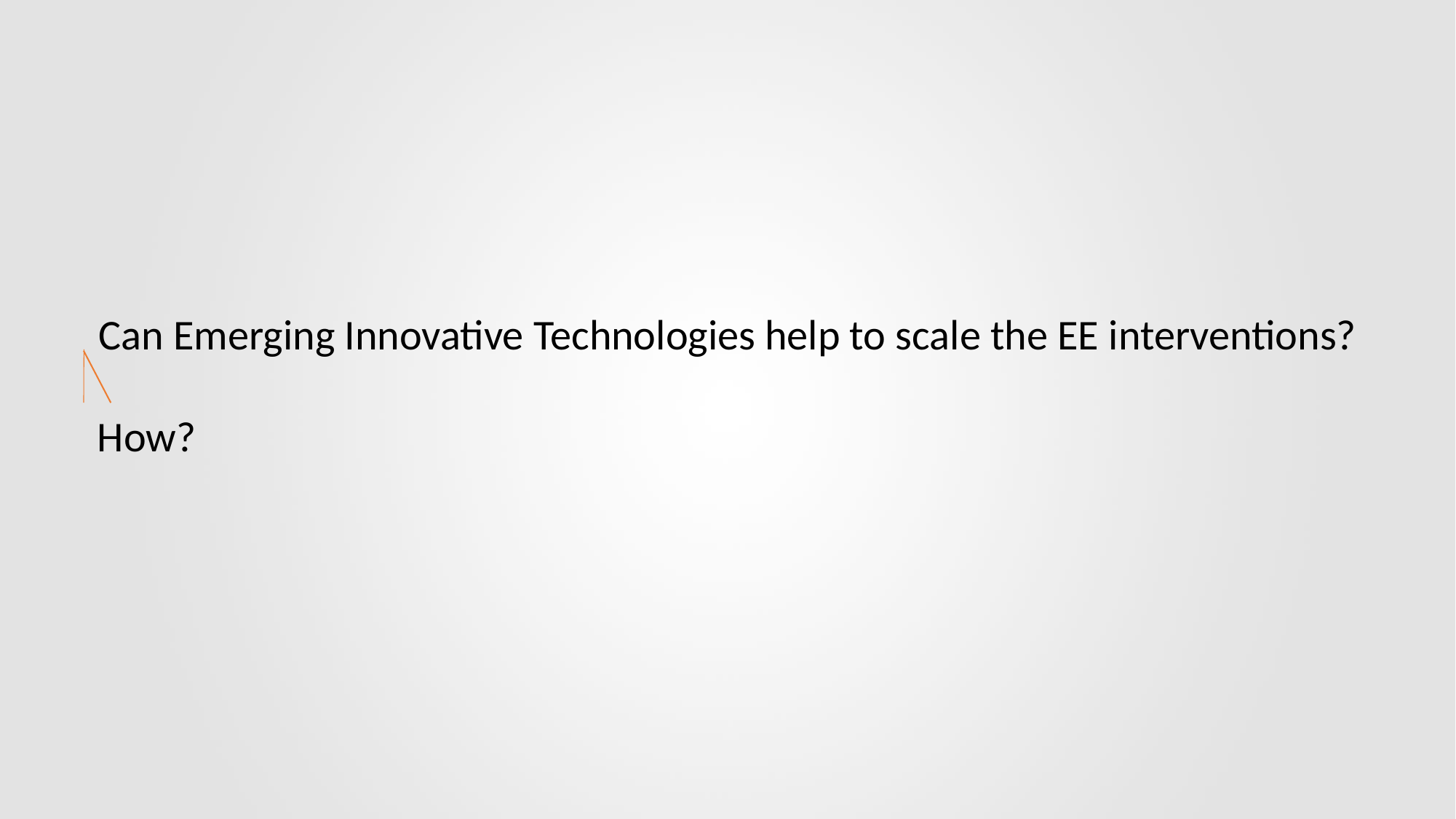

Can Emerging Innovative Technologies help to scale the EE interventions?

         How?